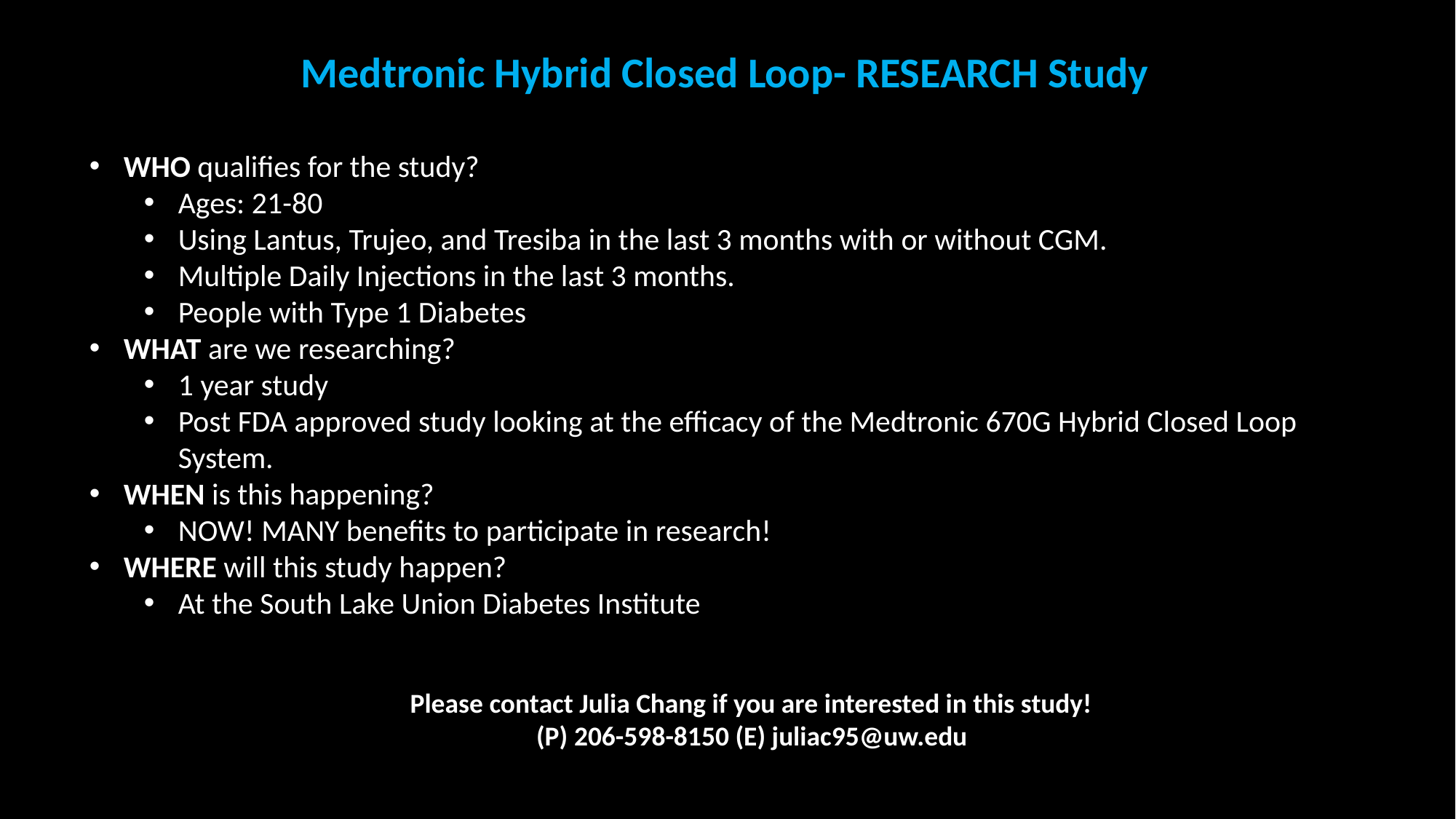

Medtronic Hybrid Closed Loop- RESEARCH Study
WHO qualifies for the study?
Ages: 21-80
Using Lantus, Trujeo, and Tresiba in the last 3 months with or without CGM.
Multiple Daily Injections in the last 3 months.
People with Type 1 Diabetes
WHAT are we researching?
1 year study
Post FDA approved study looking at the efficacy of the Medtronic 670G Hybrid Closed Loop System.
WHEN is this happening?
NOW! MANY benefits to participate in research!
WHERE will this study happen?
At the South Lake Union Diabetes Institute

Please contact Julia Chang if you are interested in this study!
	(P) 206-598-8150 (E) juliac95@uw.edu@uw.edu